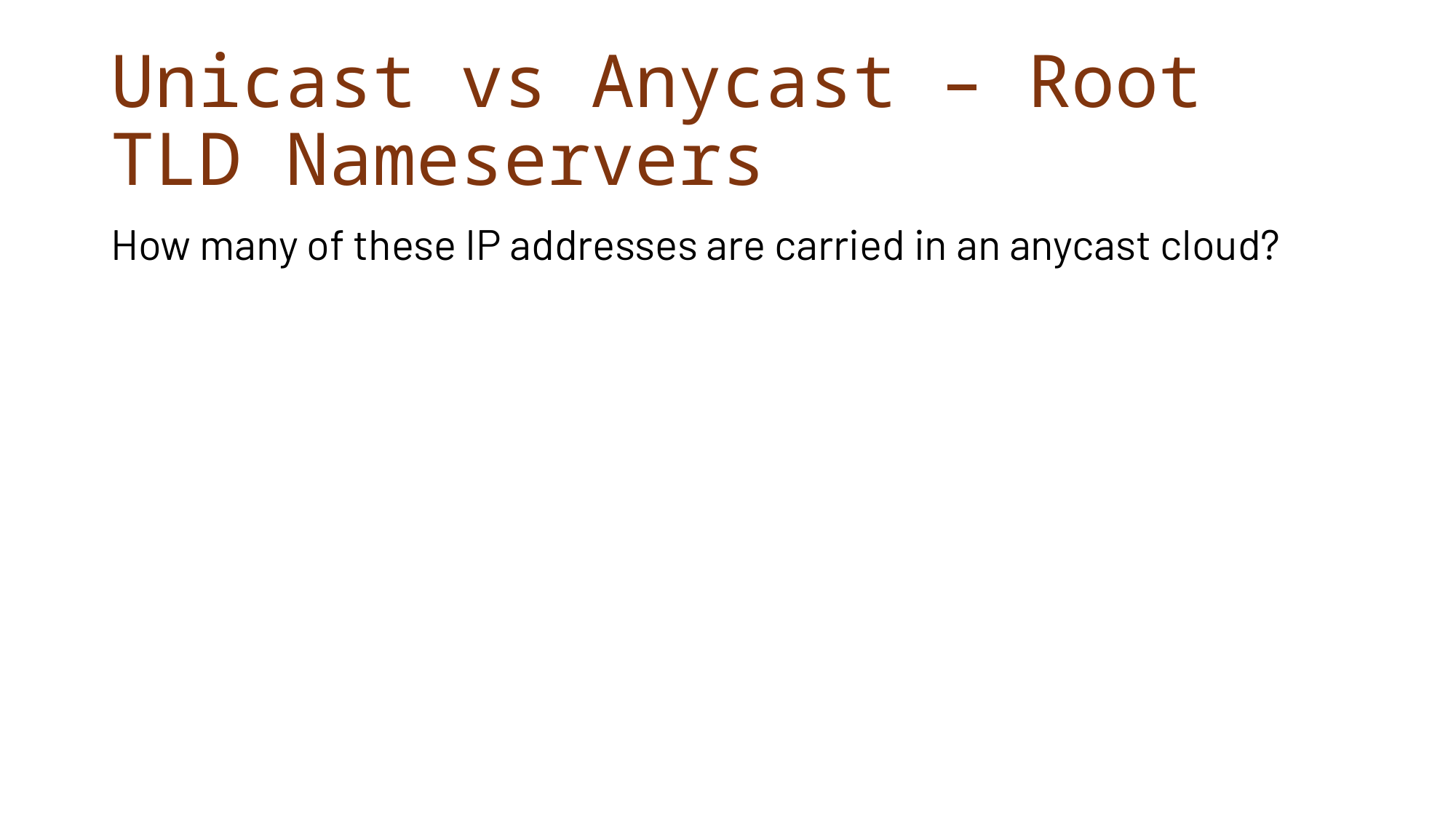

# Unicast vs Anycast – Root TLD Nameservers
How many of these IP addresses are carried in an anycast cloud?